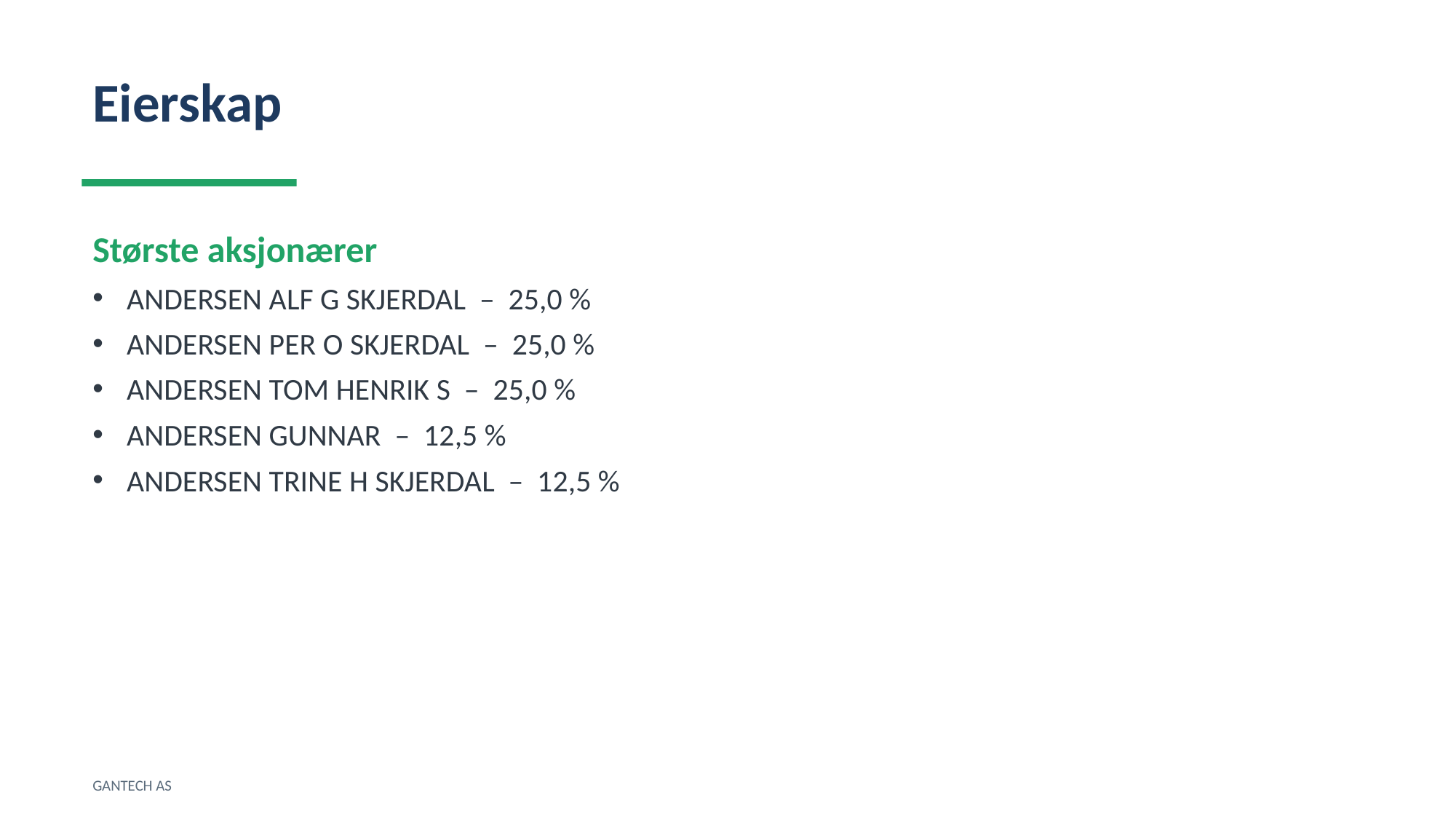

Eierskap

Største aksjonærer
ANDERSEN ALF G SKJERDAL  –  25,0 %
ANDERSEN PER O SKJERDAL  –  25,0 %
ANDERSEN TOM HENRIK S  –  25,0 %
ANDERSEN GUNNAR  –  12,5 %
ANDERSEN TRINE H SKJERDAL  –  12,5 %
GANTECH AS